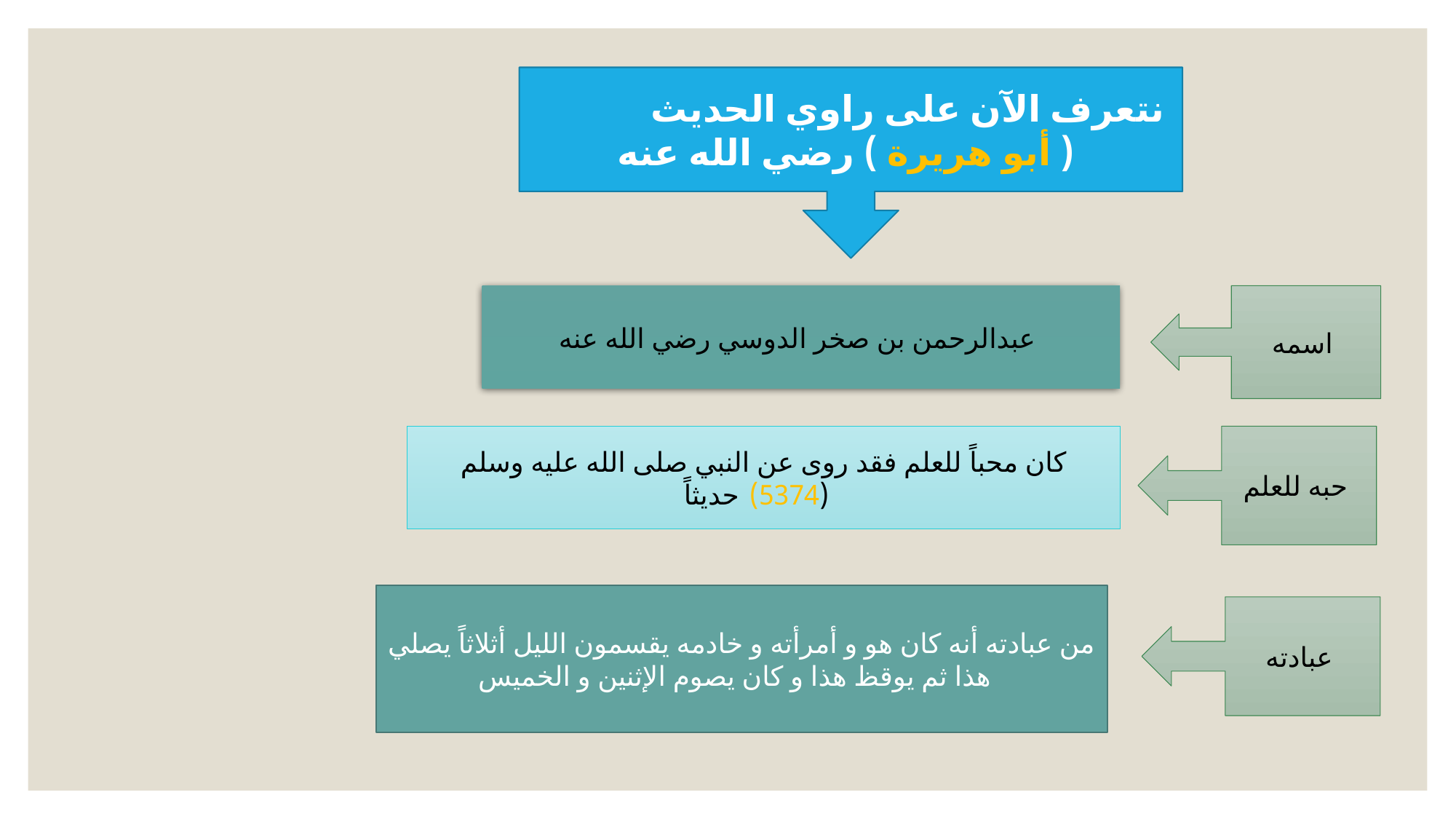

نتعرف الآن على راوي الحديث             ( أبو هريرة ) رضي الله عنه
عبدالرحمن بن صخر الدوسي رضي الله عنه
اسمه
كان محباً للعلم فقد روى عن النبي صلى الله عليه وسلم (5374) حديثاً
حبه للعلم
من عبادته أنه كان هو و أمرأته و خادمه يقسمون الليل أثلاثاً يصلي هذا ثم يوقظ هذا و كان يصوم الإثنين و الخميس
عبادته